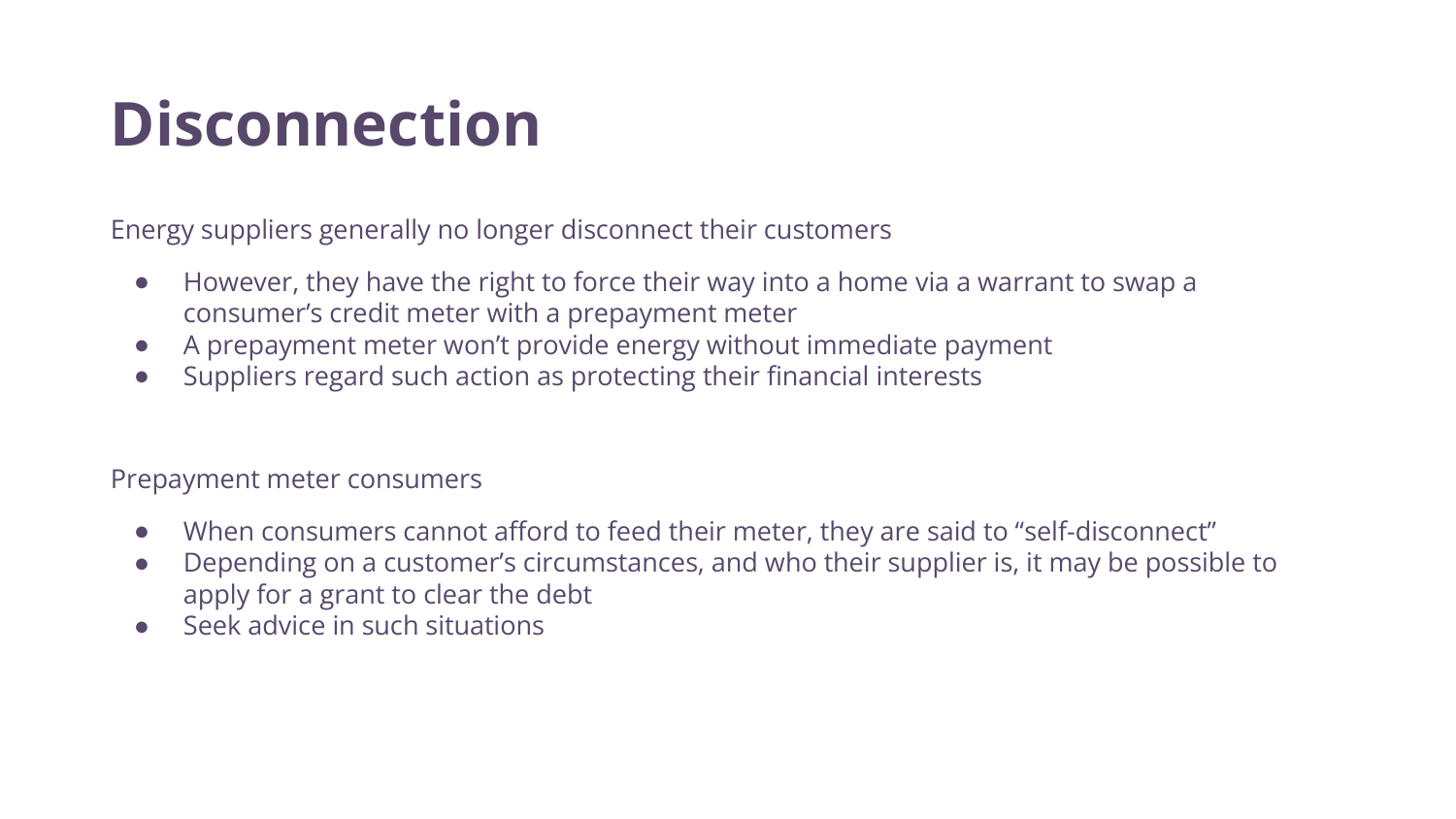

# Disconnection

Energy suppliers generally no longer disconnect their customers
However, they have the right to force their way into a home via a warrant to swap a consumer’s credit meter with a prepayment meter
A prepayment meter won’t provide energy without immediate payment
Suppliers regard such action as protecting their financial interests

Prepayment meter consumers
When consumers cannot afford to feed their meter, they are said to “self-disconnect”
Depending on a customer’s circumstances, and who their supplier is, it may be possible to apply for a grant to clear the debt
Seek advice in such situations